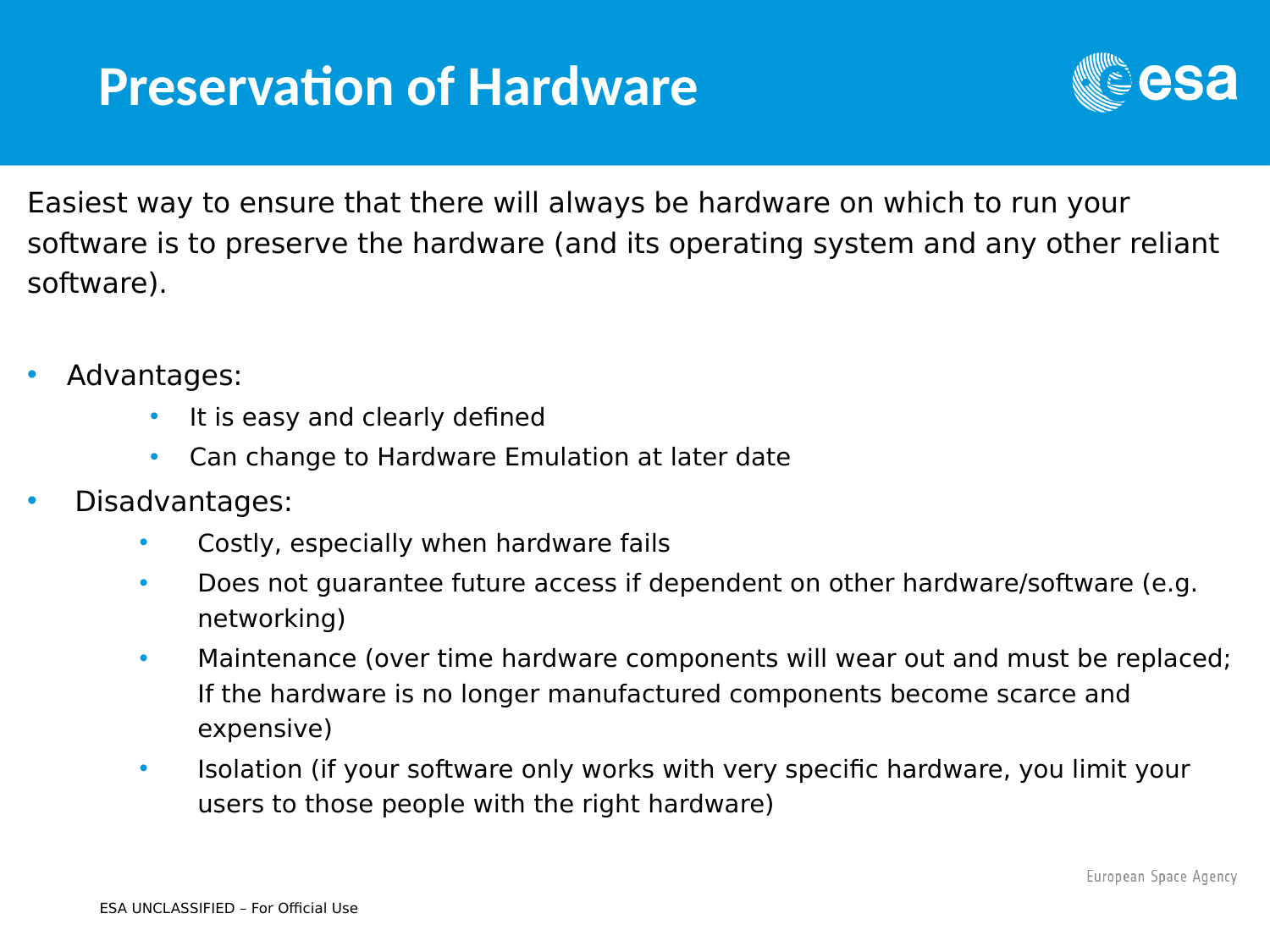

# Preservation of Hardware
Easiest way to ensure that there will always be hardware on which to run your software is to preserve the hardware (and its operating system and any other reliant software).

Advantages:
It is easy and clearly defined
Can change to Hardware Emulation at later date
Disadvantages:
Costly, especially when hardware fails
Does not guarantee future access if dependent on other hardware/software (e.g. networking)
Maintenance (over time hardware components will wear out and must be replaced; If the hardware is no longer manufactured components become scarce and expensive)
Isolation (if your software only works with very specific hardware, you limit your users to those people with the right hardware)
ESA UNCLASSIFIED – For Official Use